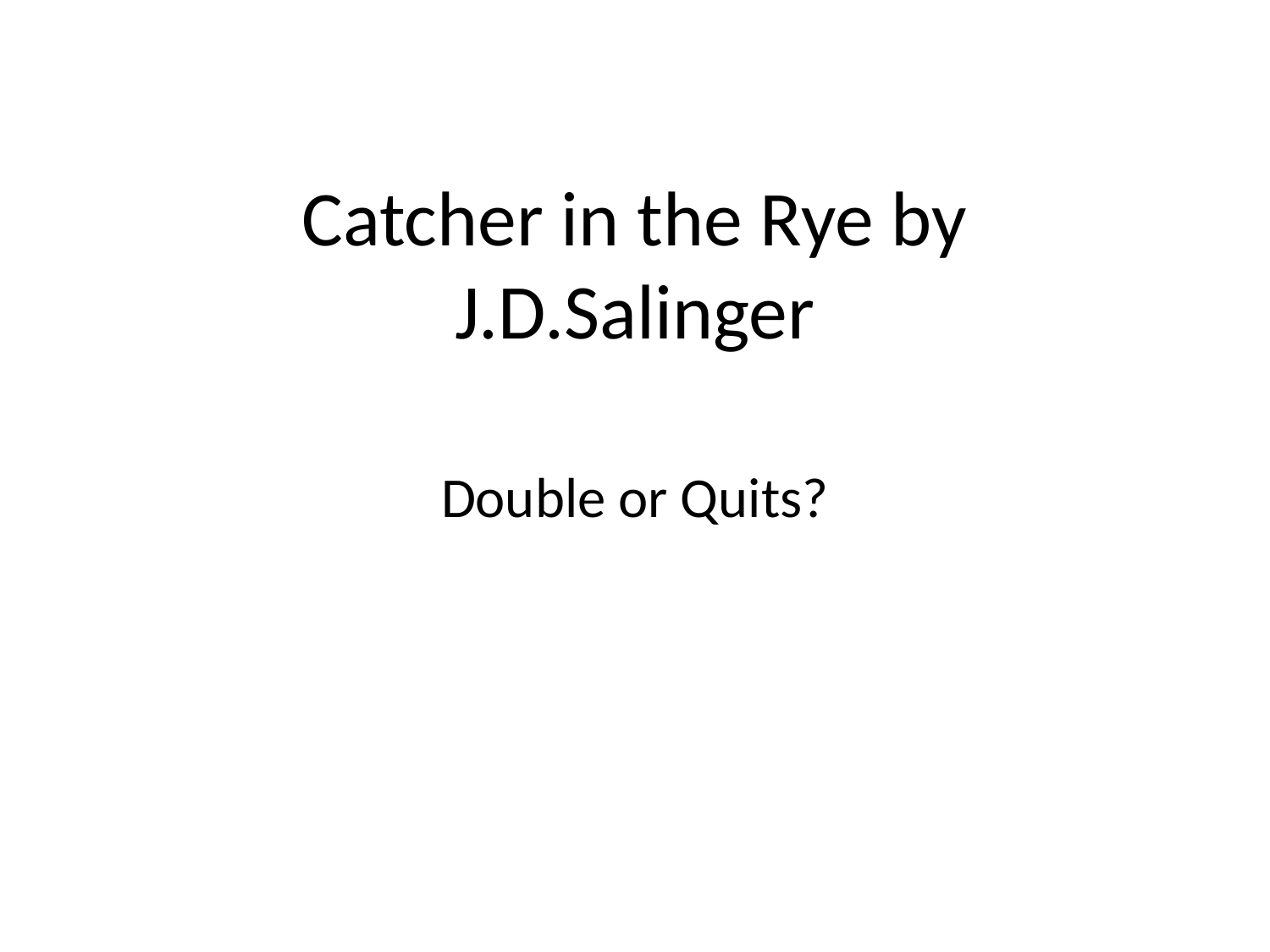

# Catcher in the Rye by J.D.Salinger

Double or Quits?